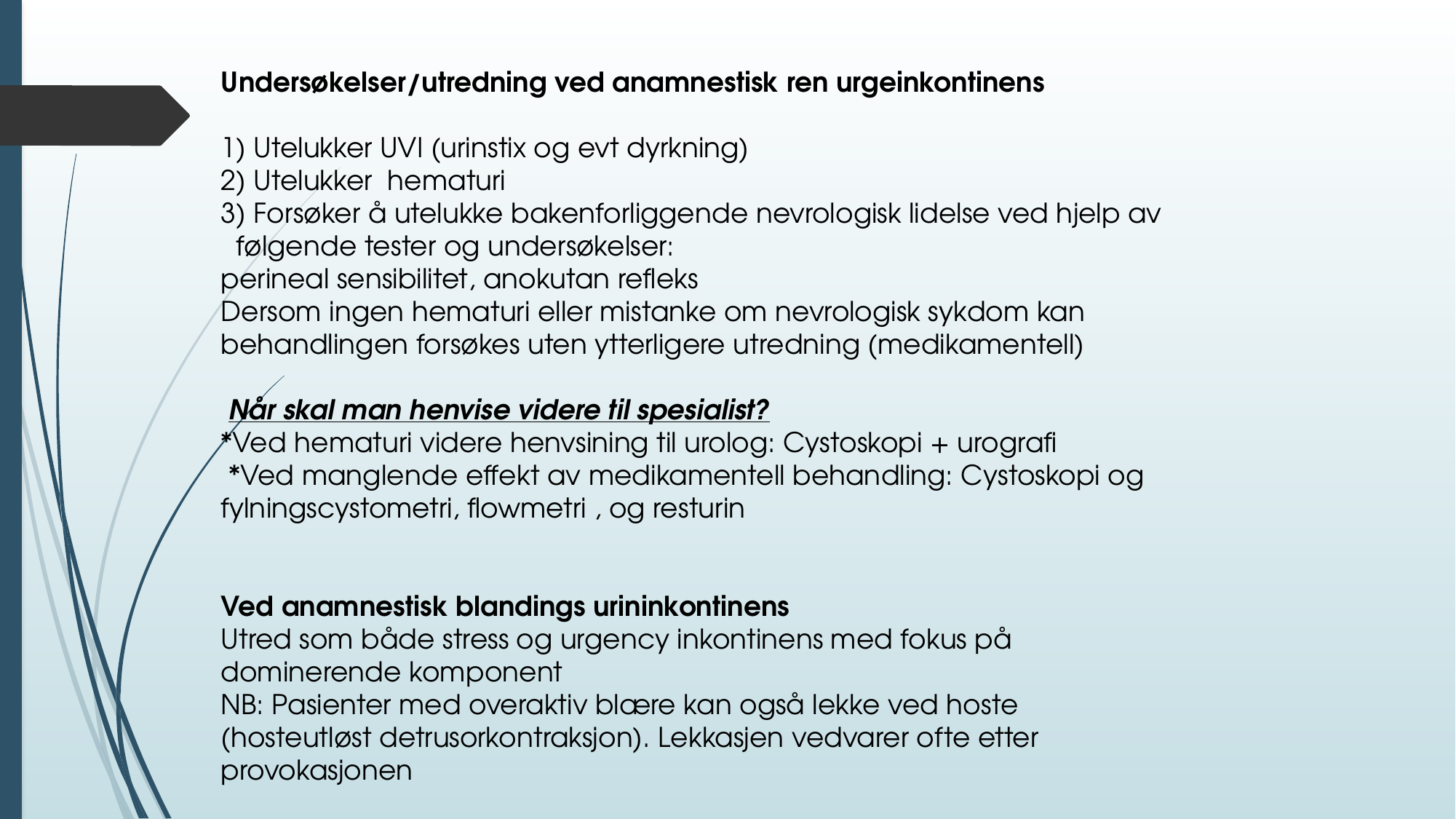

Undersøkelser/utredning ved anamnestisk ren urgeinkontinens
1) Utelukker UVI (urinstix og evt dyrkning)
2) Utelukker  hematuri
3) Forsøker å utelukke bakenforliggende nevrologisk lidelse ved hjelp av    følgende tester og undersøkelser:
perineal sensibilitet, anokutan refleks
Dersom ingen hematuri eller mistanke om nevrologisk sykdom kan behandlingen forsøkes uten ytterligere utredning (medikamentell)

 Når skal man henvise videre til spesialist?
*Ved hematuri videre henvsining til urolog: Cystoskopi + urografi
 *Ved manglende effekt av medikamentell behandling: Cystoskopi og fylningscystometri, flowmetri , og resturin

Ved anamnestisk blandings urininkontinens
Utred som både stress og urgency inkontinens med fokus på dominerende komponent
NB: Pasienter med overaktiv blære kan også lekke ved hoste (hosteutløst detrusorkontraksjon). Lekkasjen vedvarer ofte etter provokasjonen